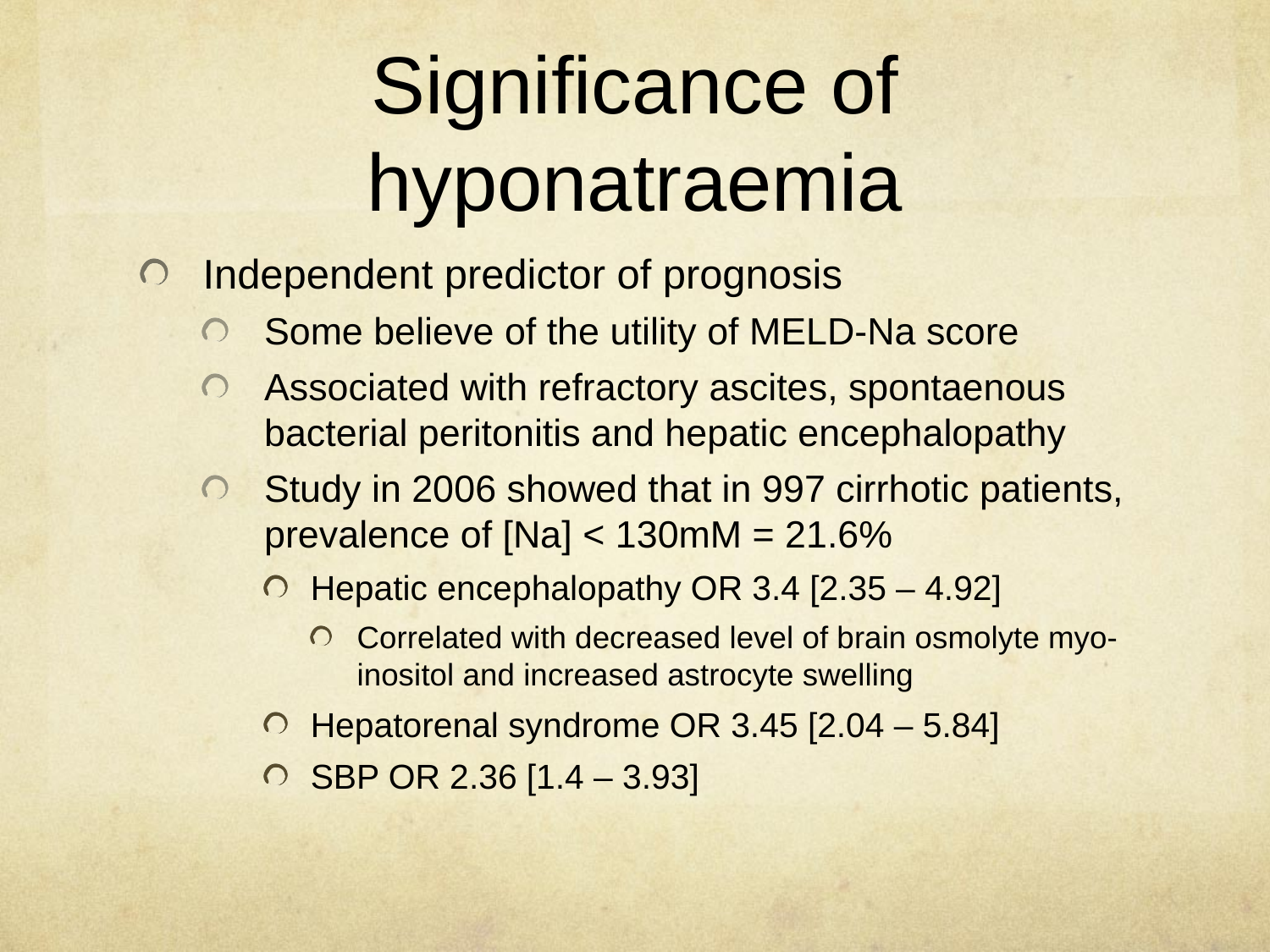

# Significance of hyponatraemia
Independent predictor of prognosis
Some believe of the utility of MELD-Na score
Associated with refractory ascites, spontaenous bacterial peritonitis and hepatic encephalopathy
Study in 2006 showed that in 997 cirrhotic patients, prevalence of [Na] < 130mM = 21.6%
Hepatic encephalopathy OR 3.4 [2.35 – 4.92]
Correlated with decreased level of brain osmolyte myo-inositol and increased astrocyte swelling
Hepatorenal syndrome OR 3.45 [2.04 – 5.84]
SBP OR 2.36 [1.4 – 3.93]